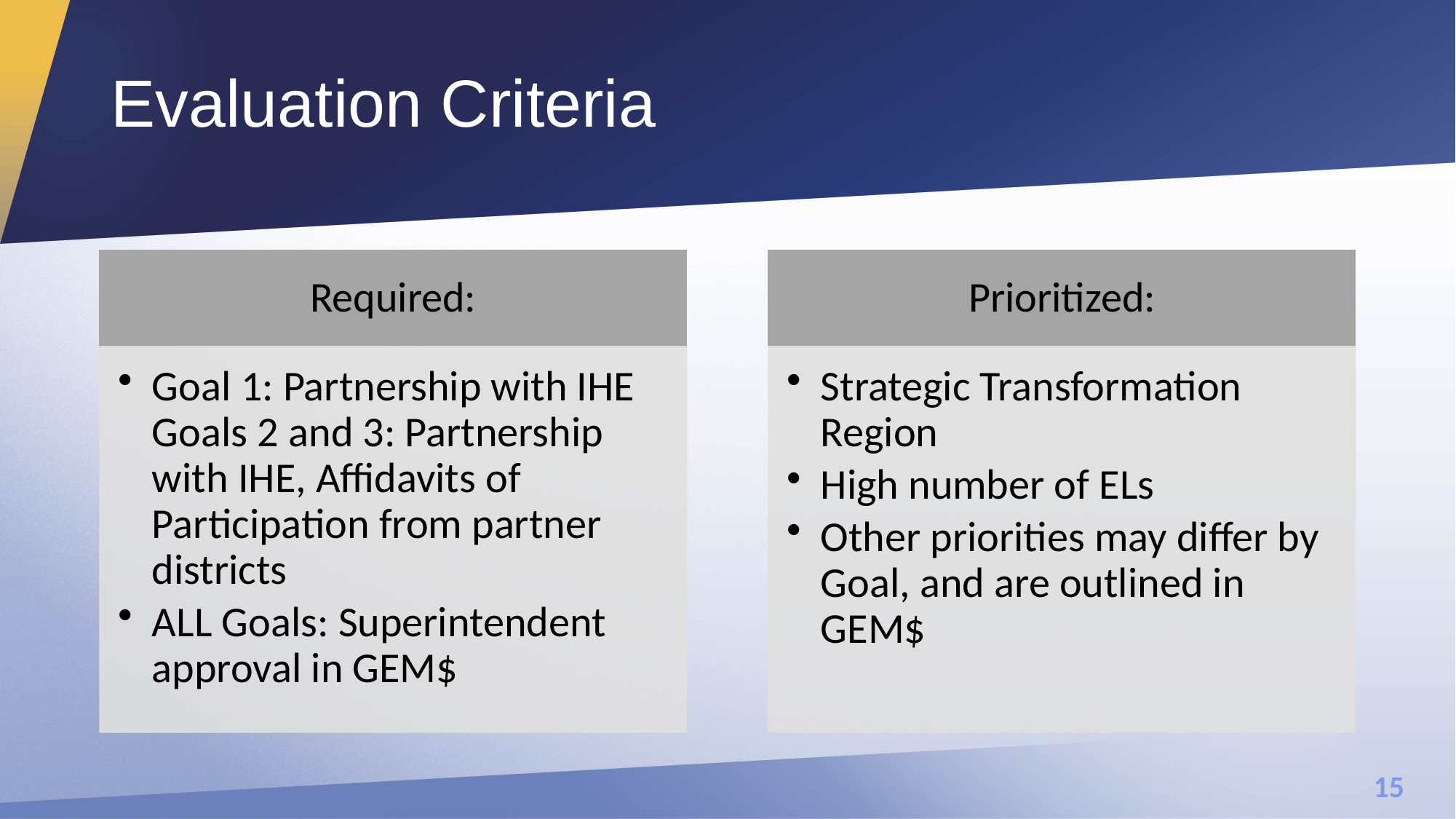

# Evaluation Criteria
Required:
Goal 1: Partnership with IHE
Goals 2 and 3: Partnership with IHE, Affidavits of Participation from partner districts
ALL Goals: Superintendent approval in GEM$
Prioritized:
Strategic Transformation Region
High number of ELs
Other priorities may differ by Goal, and are outlined in GEM$